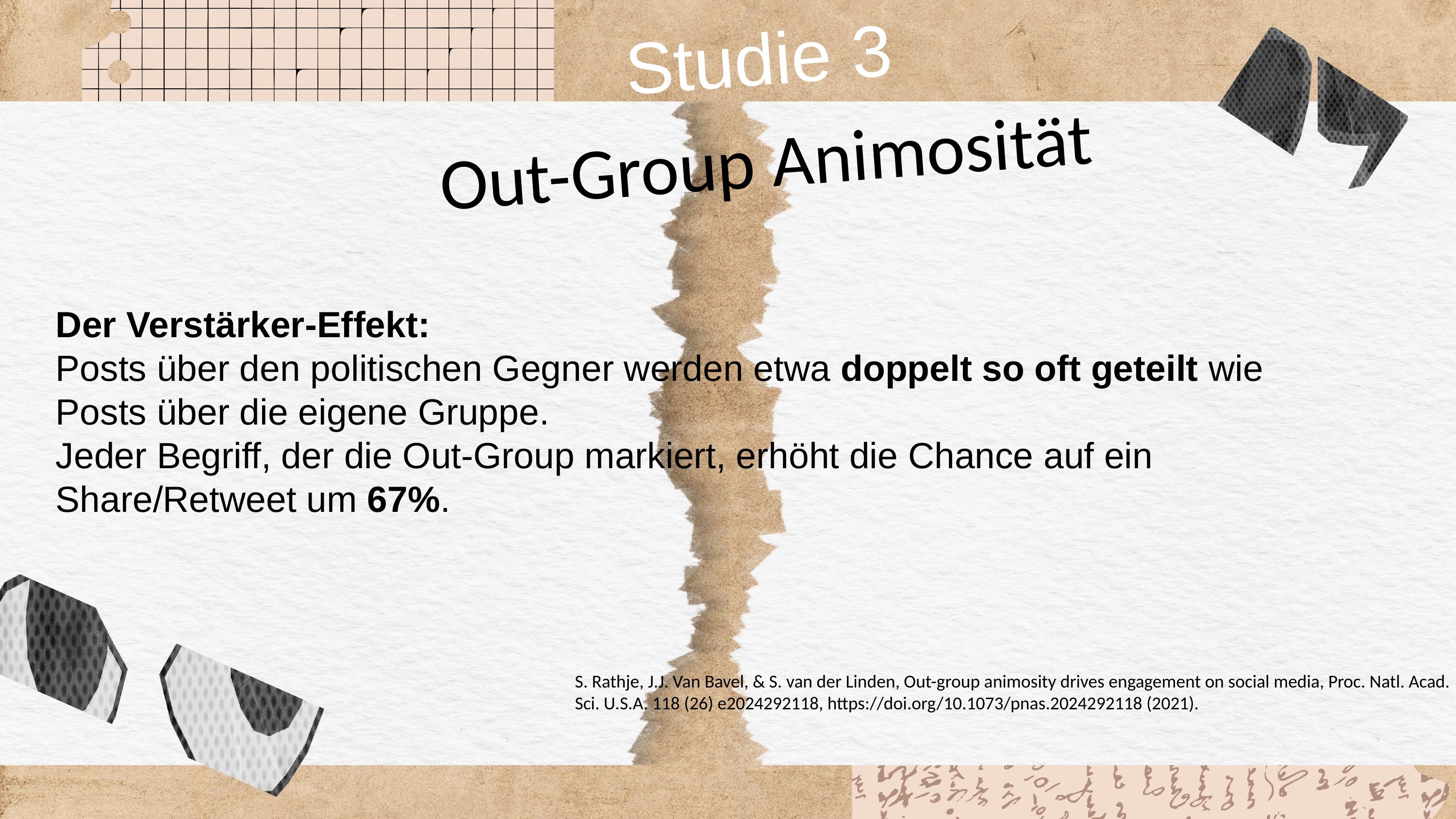

Studie 3
Out-Group Animosität

Der Verstärker-Effekt:
Posts über den politischen Gegner werden etwa doppelt so oft geteilt wie Posts über die eigene Gruppe.
Jeder Begriff, der die Out-Group markiert, erhöht die Chance auf ein Share/Retweet um 67%.

S. Rathje, J.J. Van Bavel, & S. van der Linden, Out-group animosity drives engagement on social media, Proc. Natl. Acad. Sci. U.S.A. 118 (26) e2024292118, https://doi.org/10.1073/pnas.2024292118 (2021).